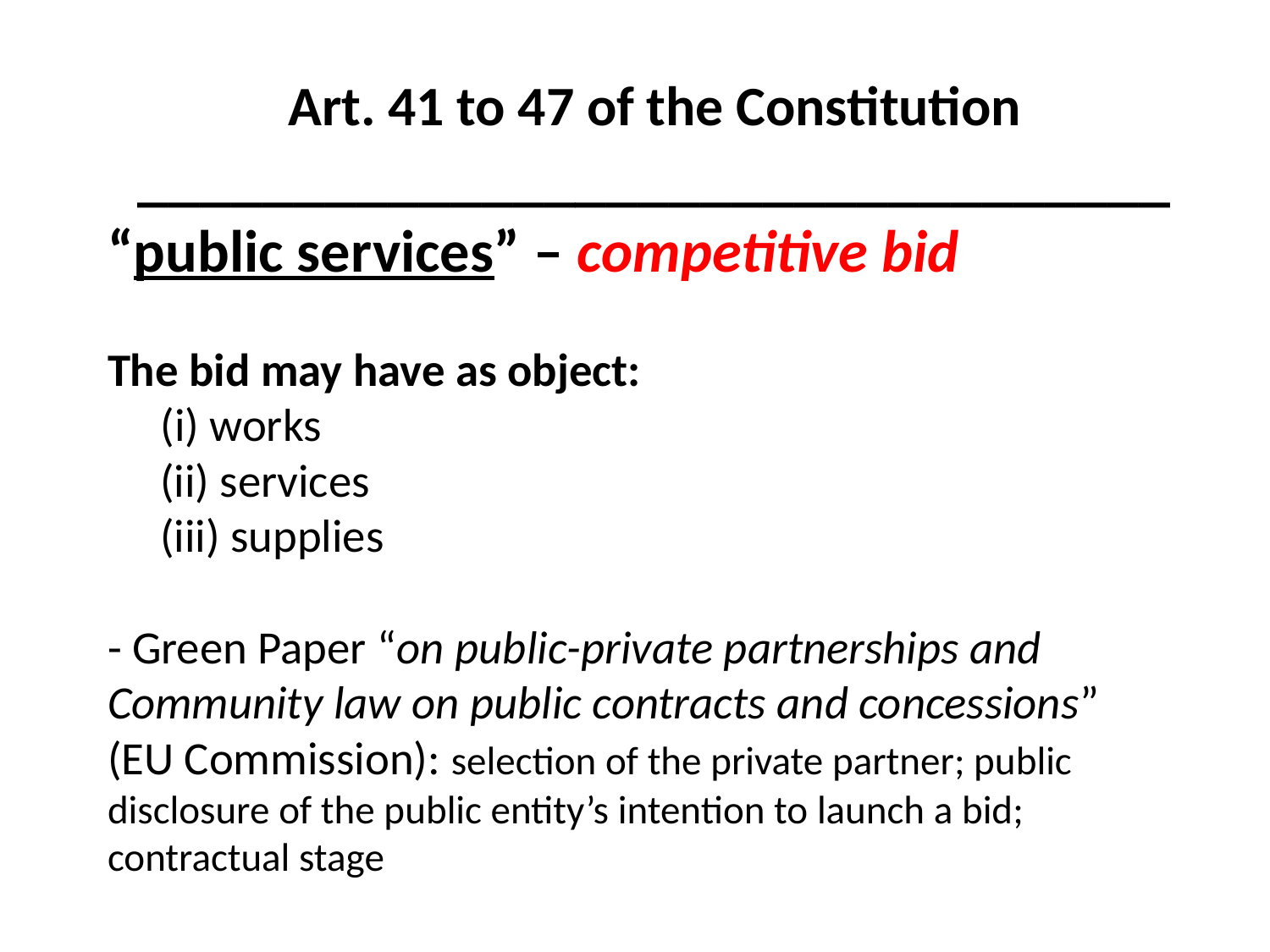

Art. 41 to 47 of the Constitution
_________________________________
# “public services” – competitive bid The bid may have as object: (i) works (ii) services (iii) supplies - Green Paper “on public-private partnerships and Community law on public contracts and concessions” (EU Commission): selection of the private partner; public disclosure of the public entity’s intention to launch a bid; contractual stage